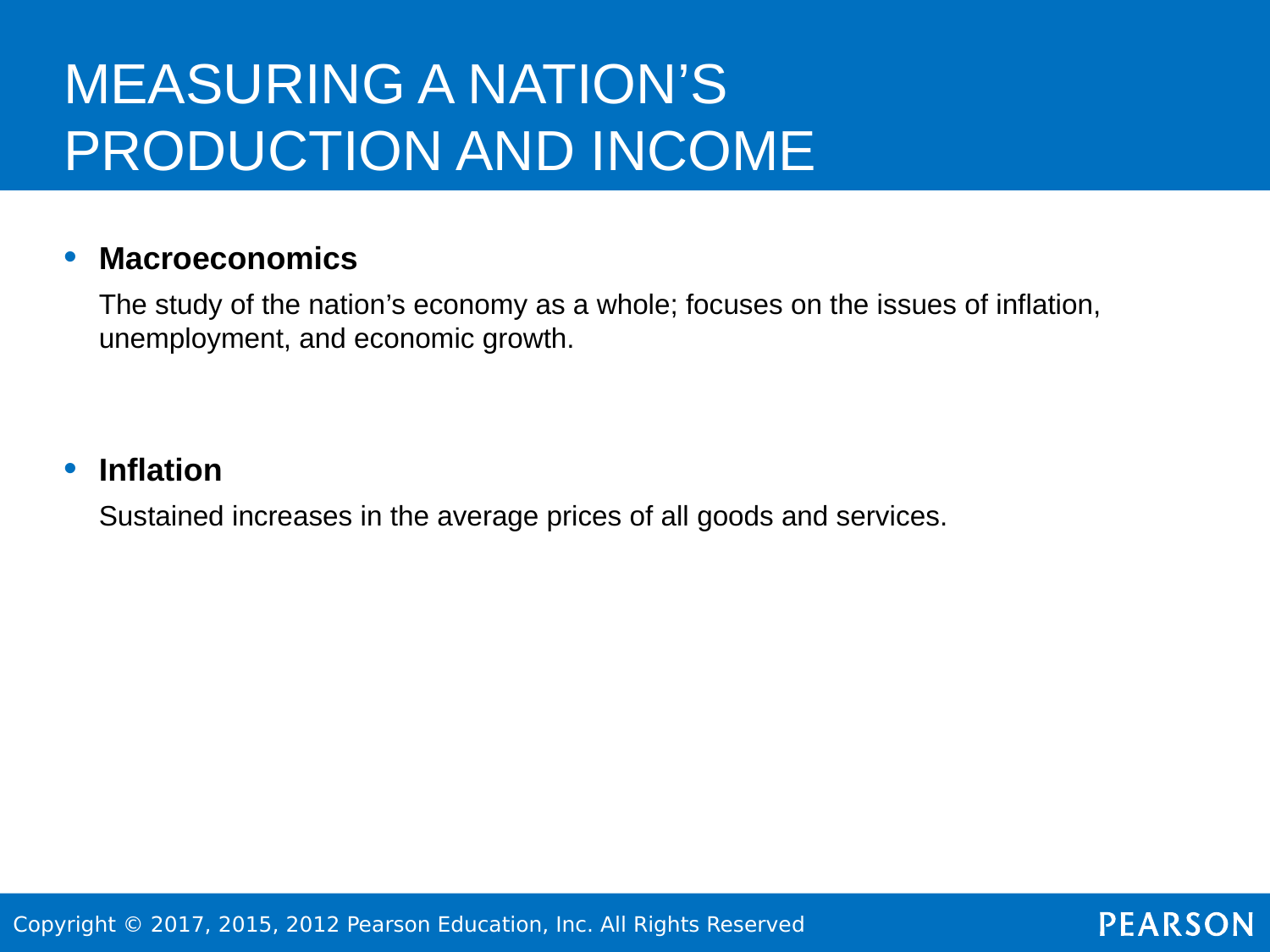

# MEASURING A NATION’S PRODUCTION AND INCOME
Macroeconomics
	The study of the nation’s economy as a whole; focuses on the issues of inflation, unemployment, and economic growth.

Inflation
	Sustained increases in the average prices of all goods and services.